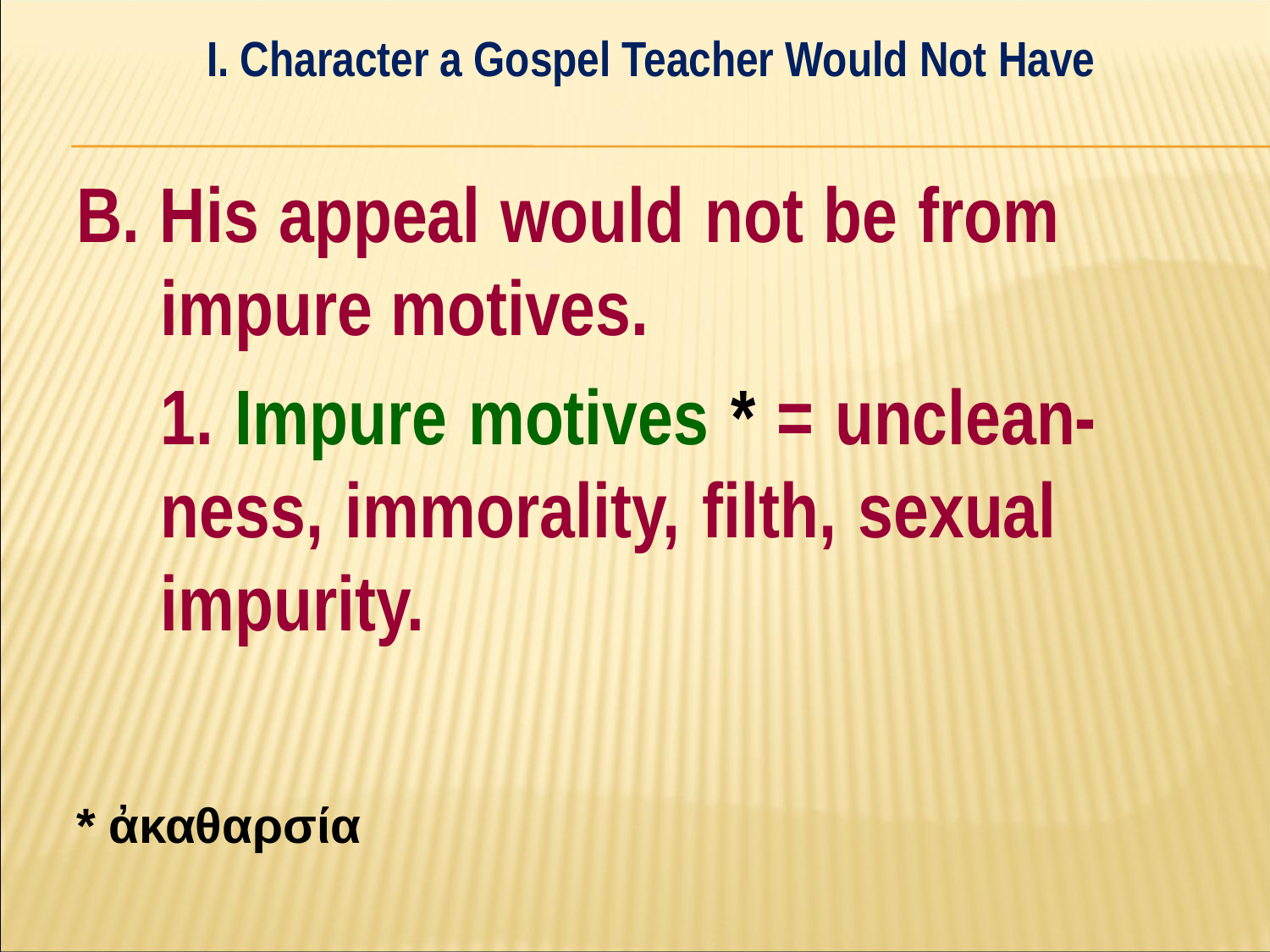

I. Character a Gospel Teacher Would Not Have
#
B. His appeal would not be from 	impure motives.
	1. Impure motives * = unclean-	ness, immorality, filth, sexual 	impurity.

* ἀκαθαρσία